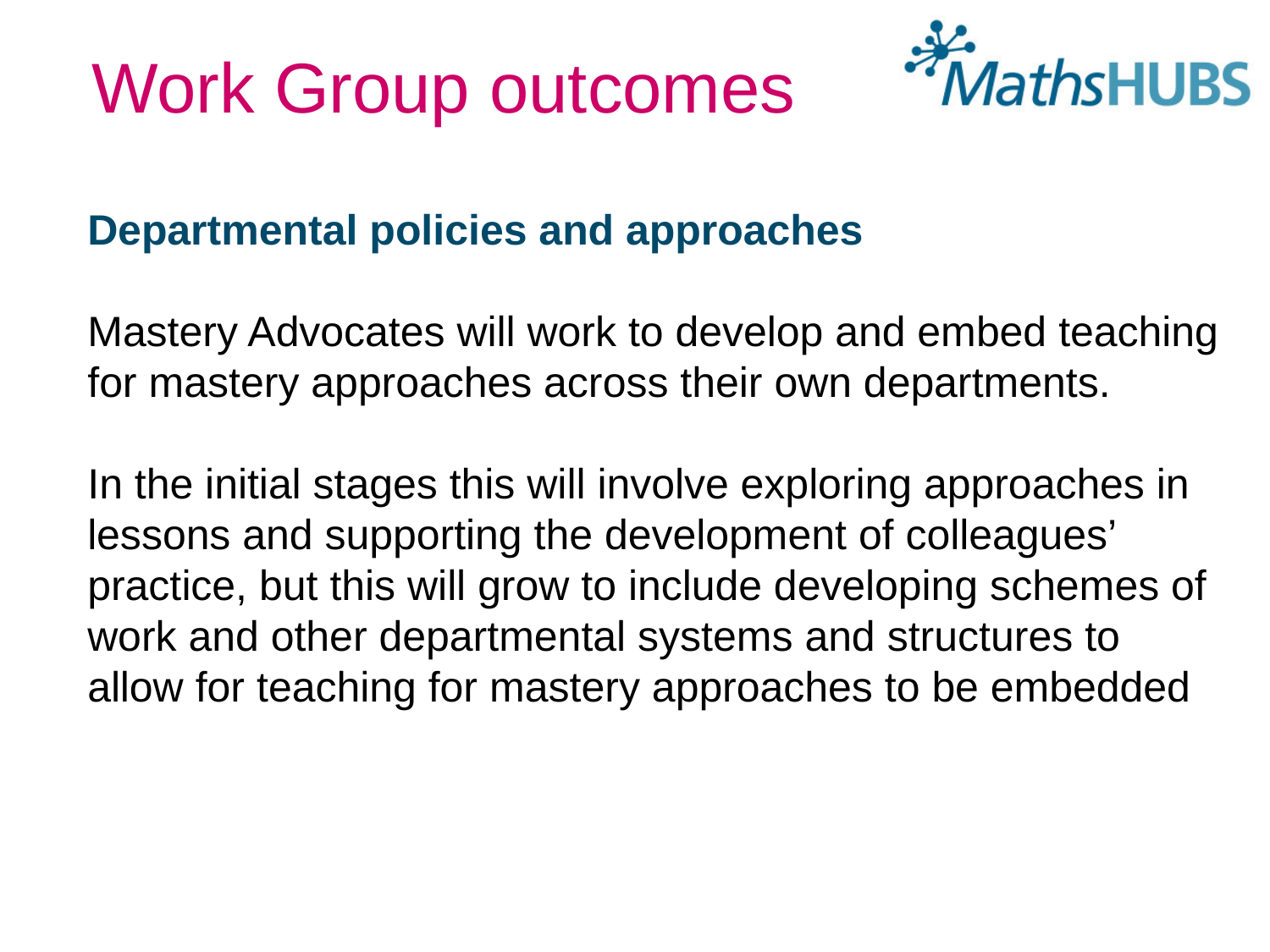

Work Group outcomes

Departmental policies and approaches

Mastery Advocates will work to develop and embed teaching for mastery approaches across their own departments.

In the initial stages this will involve exploring approaches in lessons and supporting the development of colleagues’ practice, but this will grow to include developing schemes of work and other departmental systems and structures to allow for teaching for mastery approaches to be embedded